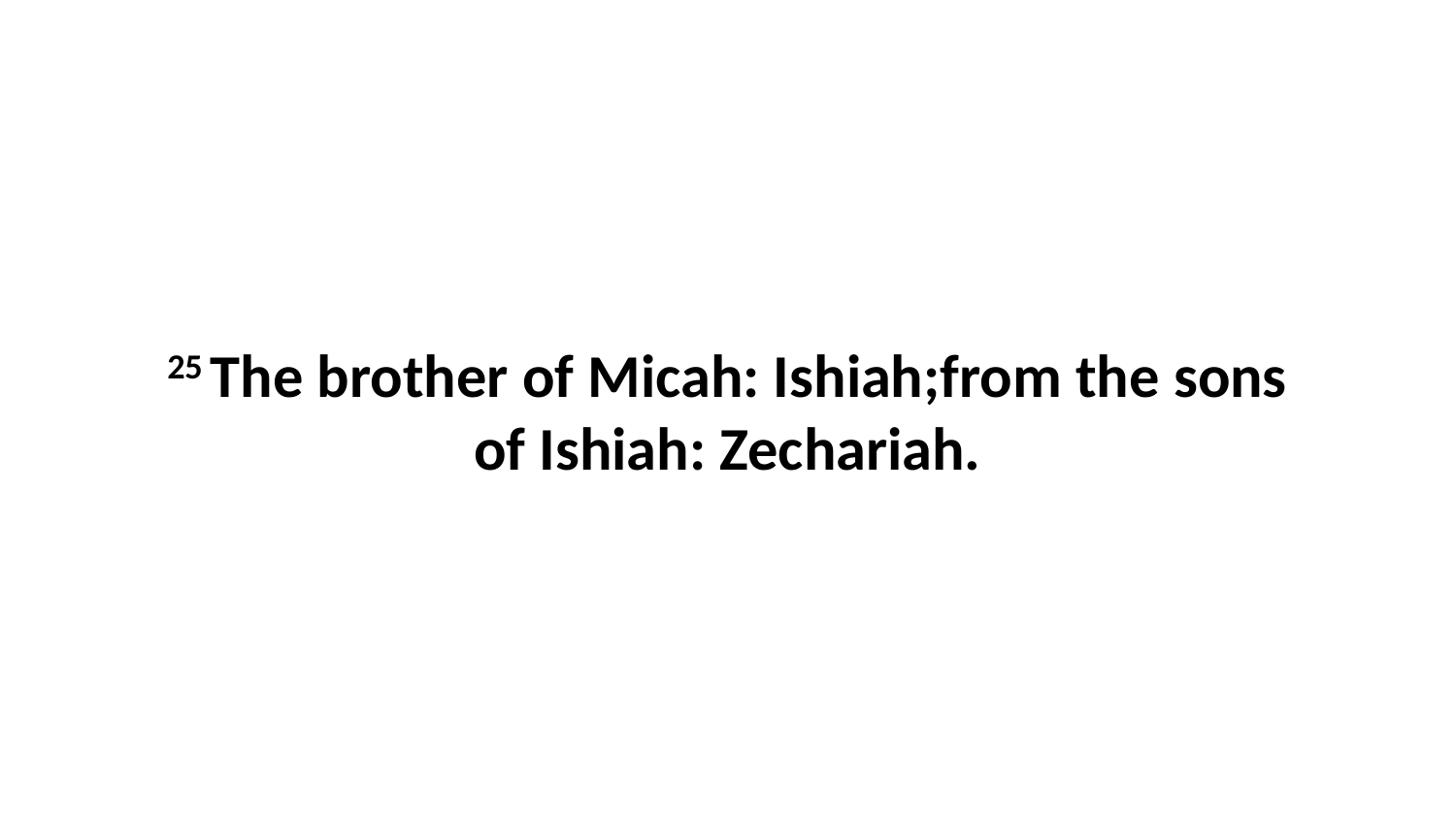

25 The brother of Micah: Ishiah;from the sons of Ishiah: Zechariah.